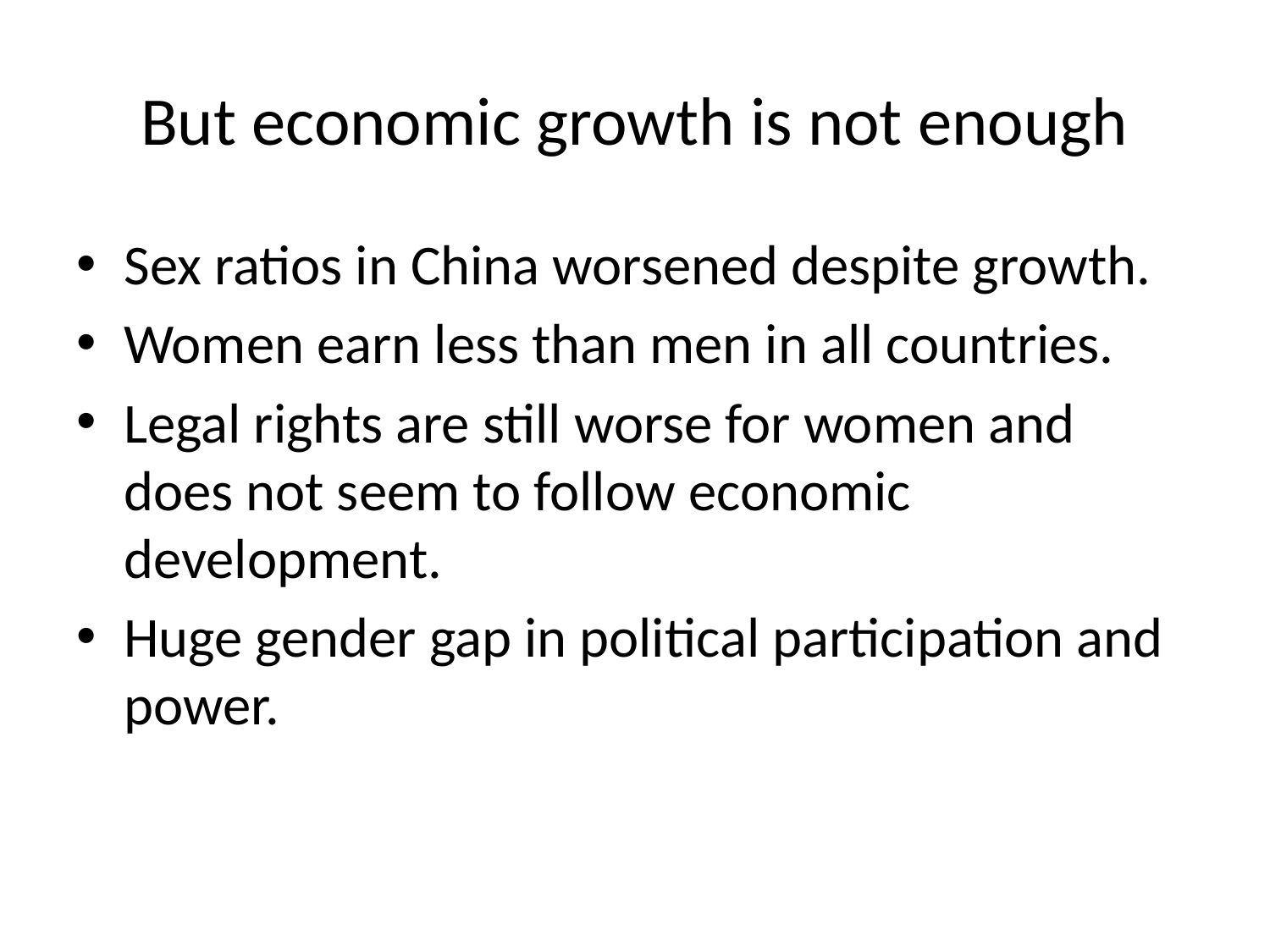

# But economic growth is not enough
Sex ratios in China worsened despite growth.
Women earn less than men in all countries.
Legal rights are still worse for women and does not seem to follow economic development.
Huge gender gap in political participation and power.